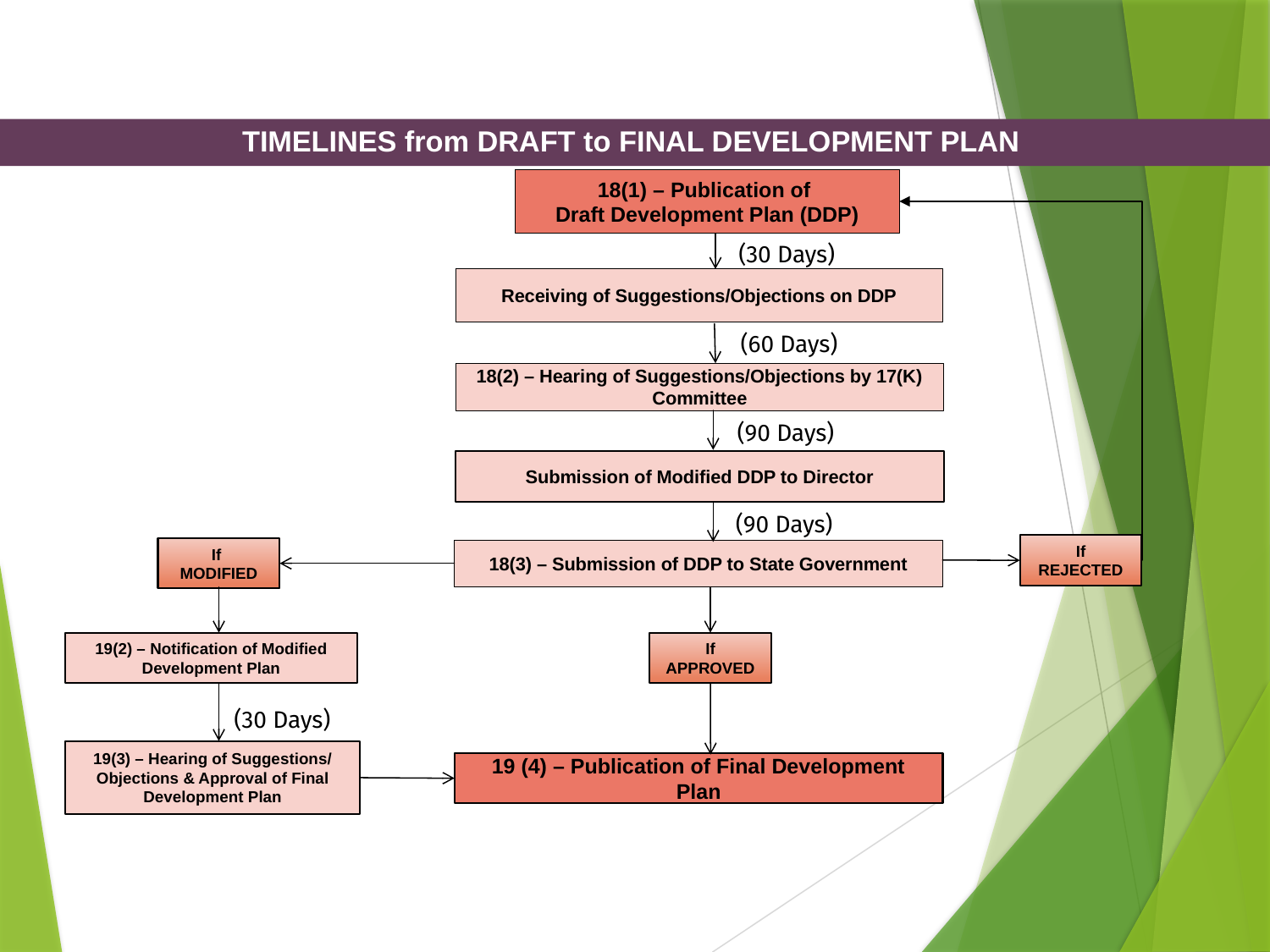

TIMELINES from DRAFT to FINAL DEVELOPMENT PLAN
18(1) – Publication of
Draft Development Plan (DDP)
(30 Days)
Receiving of Suggestions/Objections on DDP
(60 Days)
18(2) – Hearing of Suggestions/Objections by 17(K) Committee
(90 Days)
Submission of Modified DDP to Director
(90 Days)
If REJECTED
If
MODIFIED
18(3) – Submission of DDP to State Government
19(2) – Notification of Modified Development Plan
If APPROVED
(30 Days)
19(3) – Hearing of Suggestions/ Objections & Approval of Final Development Plan
19 (4) – Publication of Final Development Plan